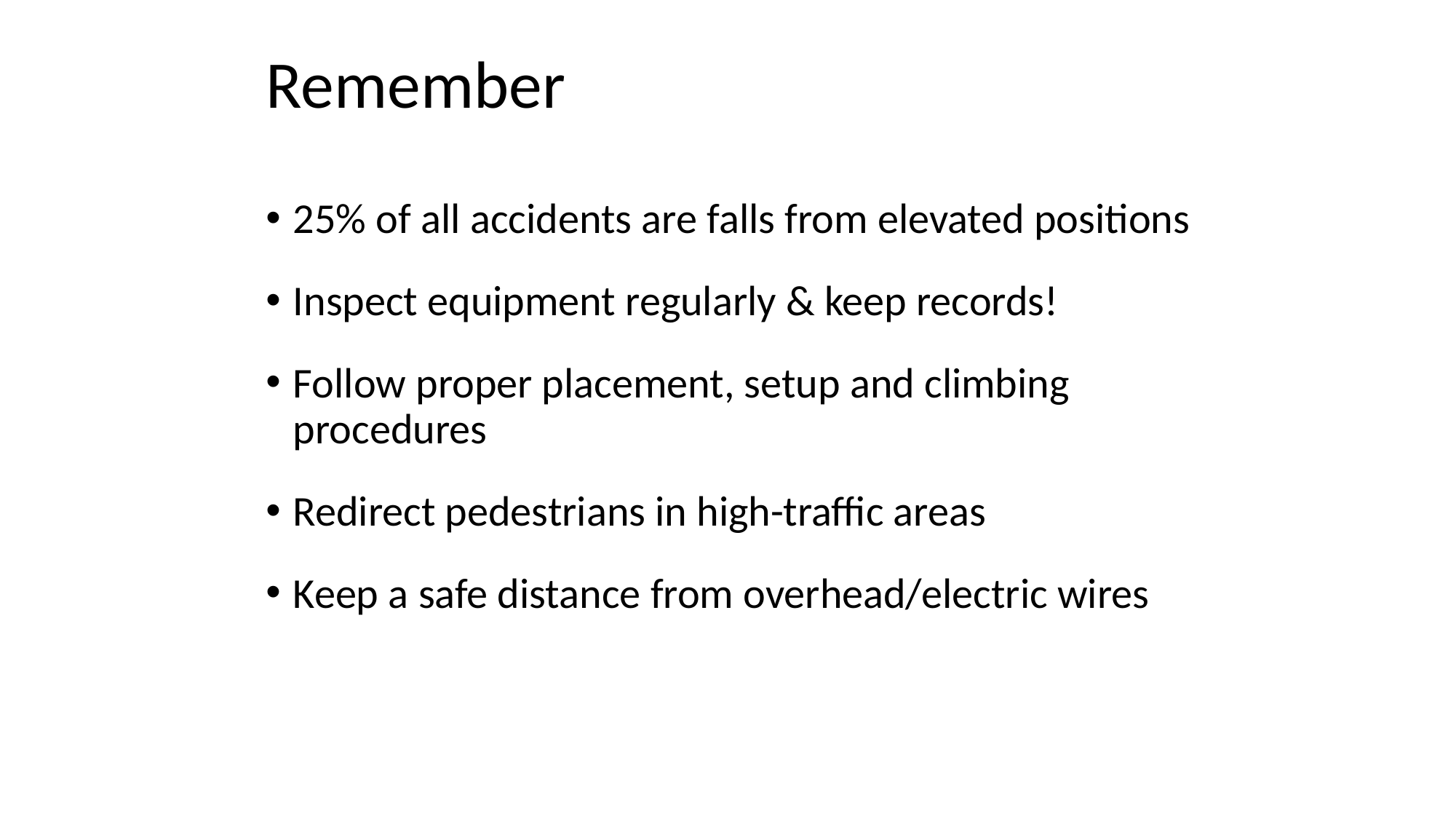

# Remember
25% of all accidents are falls from elevated positions
Inspect equipment regularly & keep records!
Follow proper placement, setup and climbing procedures
Redirect pedestrians in high-traffic areas
Keep a safe distance from overhead/electric wires
Copyright ©2014 Progressive Business Publications

29